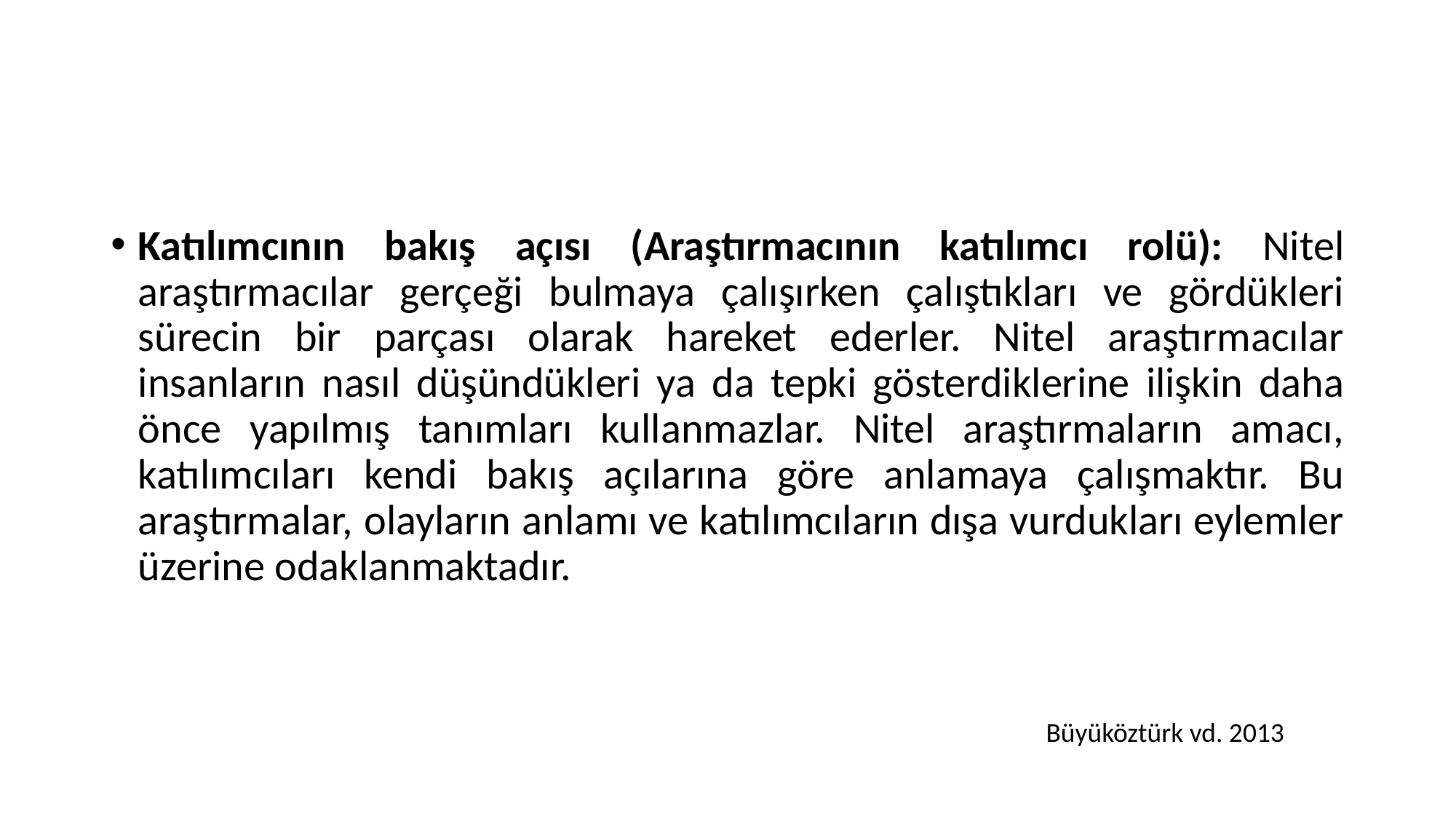

#
Katılımcının bakış açısı (Araştırmacının katılımcı rolü): Nitel araştırmacılar gerçeği bulmaya çalışırken çalıştıkları ve gördükleri sürecin bir parçası olarak hareket ederler. Nitel araştırmacılar insanların nasıl düşündükleri ya da tepki gösterdiklerine ilişkin daha önce yapılmış tanımları kullanmazlar. Nitel araştırmaların amacı, katılımcıları kendi bakış açılarına göre anlamaya çalışmaktır. Bu araştırmalar, olayların anlamı ve katılımcıların dışa vurdukları eylemler üzerine odaklanmaktadır.

Büyüköztürk vd. 2013